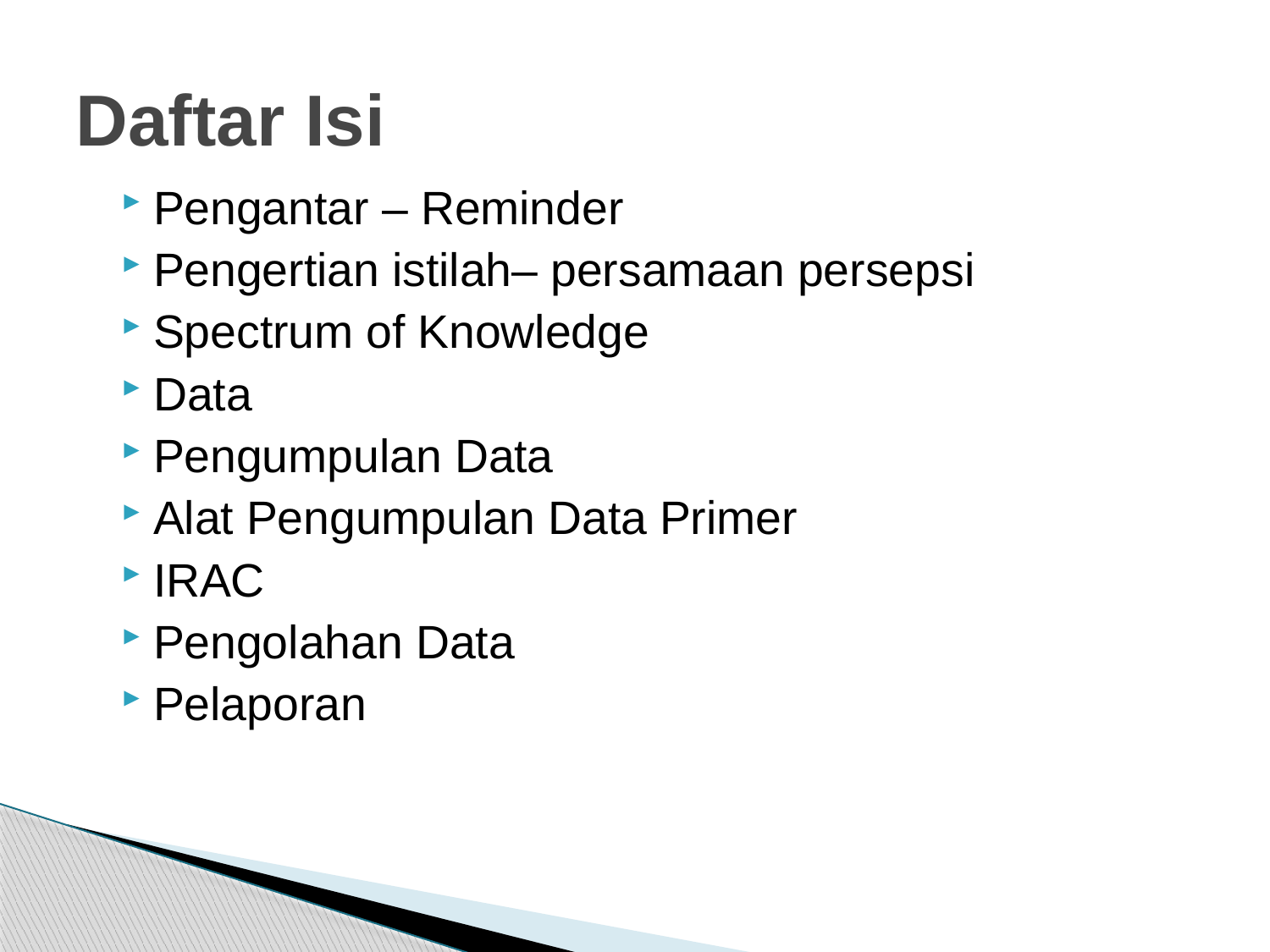

# Daftar Isi
Pengantar – Reminder
Pengertian istilah– persamaan persepsi
Spectrum of Knowledge
Data
Pengumpulan Data
Alat Pengumpulan Data Primer
IRAC
Pengolahan Data
Pelaporan